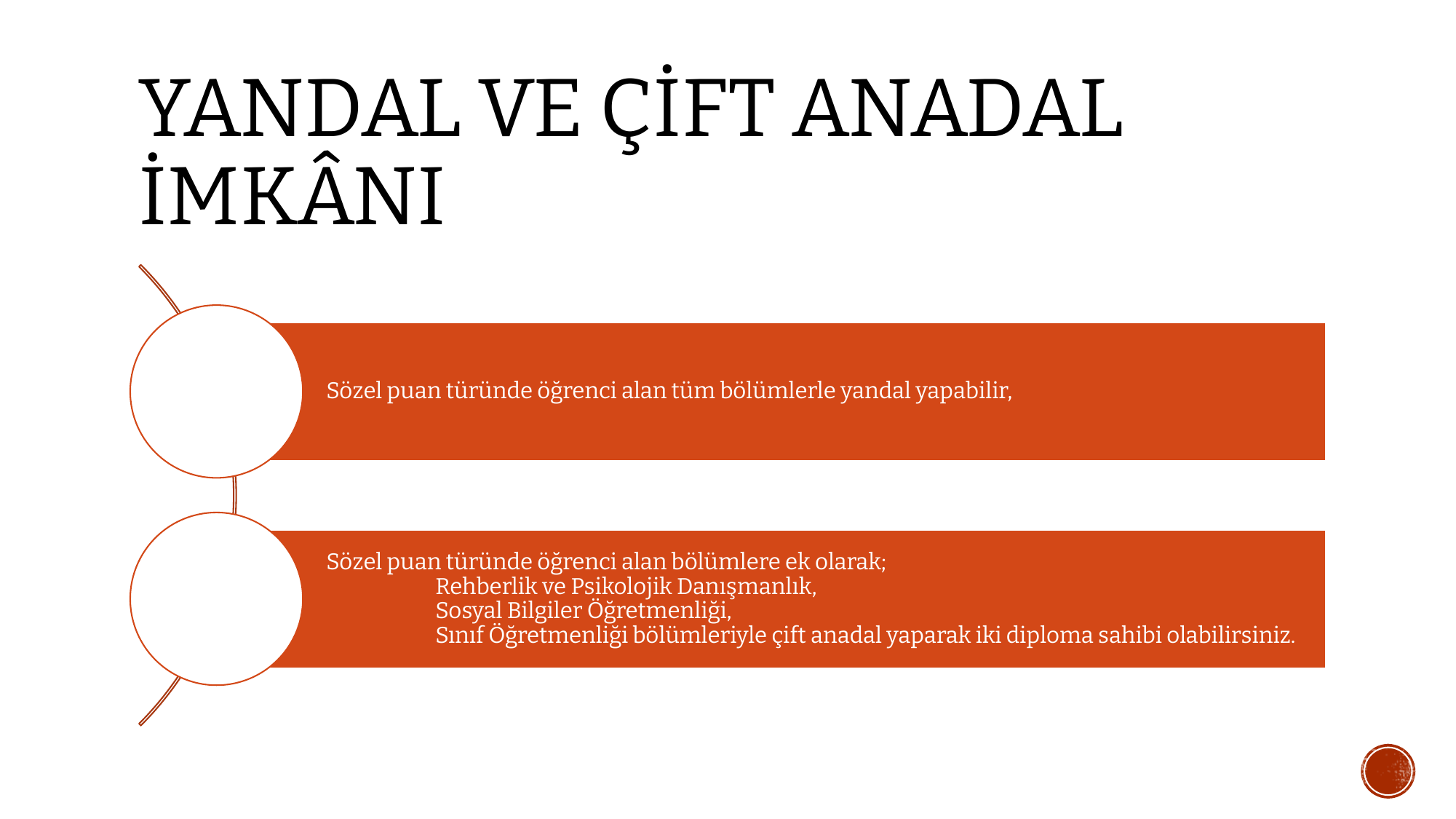

# YANDAL VE ÇİFT ANADAL İMKÂNI
Sözel puan türünde öğrenci alan tüm bölümlerle yandal yapabilir,
Sözel puan türünde öğrenci alan bölümlere ek olarak;
	Rehberlik ve Psikolojik Danışmanlık,
	Sosyal Bilgiler Öğretmenliği,
	Sınıf Öğretmenliği bölümleriyle çift anadal yaparak iki diploma sahibi olabilirsiniz.